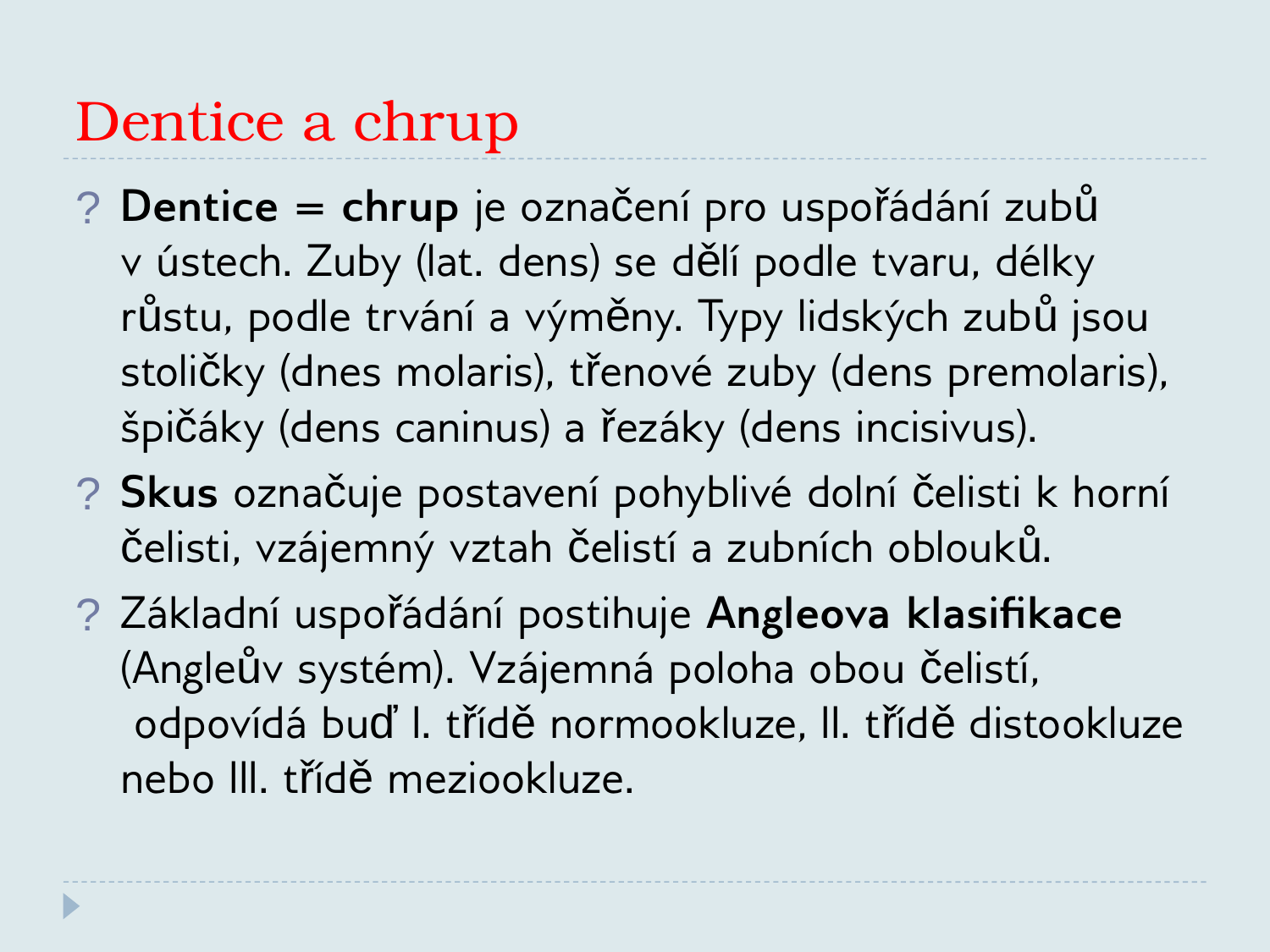

Dentice a chrup
Dentice = chrup je označení pro uspořádání zubů v ústech. Zuby (lat. dens) se dělí podle tvaru, délky růstu, podle trvání a výměny. Typy lidských zubů jsou stoličky (dnes molaris), třenové zuby (dens premolaris), špičáky (dens caninus) a řezáky (dens incisivus).
Skus označuje postavení pohyblivé dolní čelisti k horní čelisti, vzájemný vztah čelistí a zubních oblouků.
Základní uspořádání postihuje Angleova klasifikace (Angleův systém). Vzájemná poloha obou čelistí,  odpovídá buď I. třídě normookluze, II. třídě distookluze nebo III. třídě meziookluze.